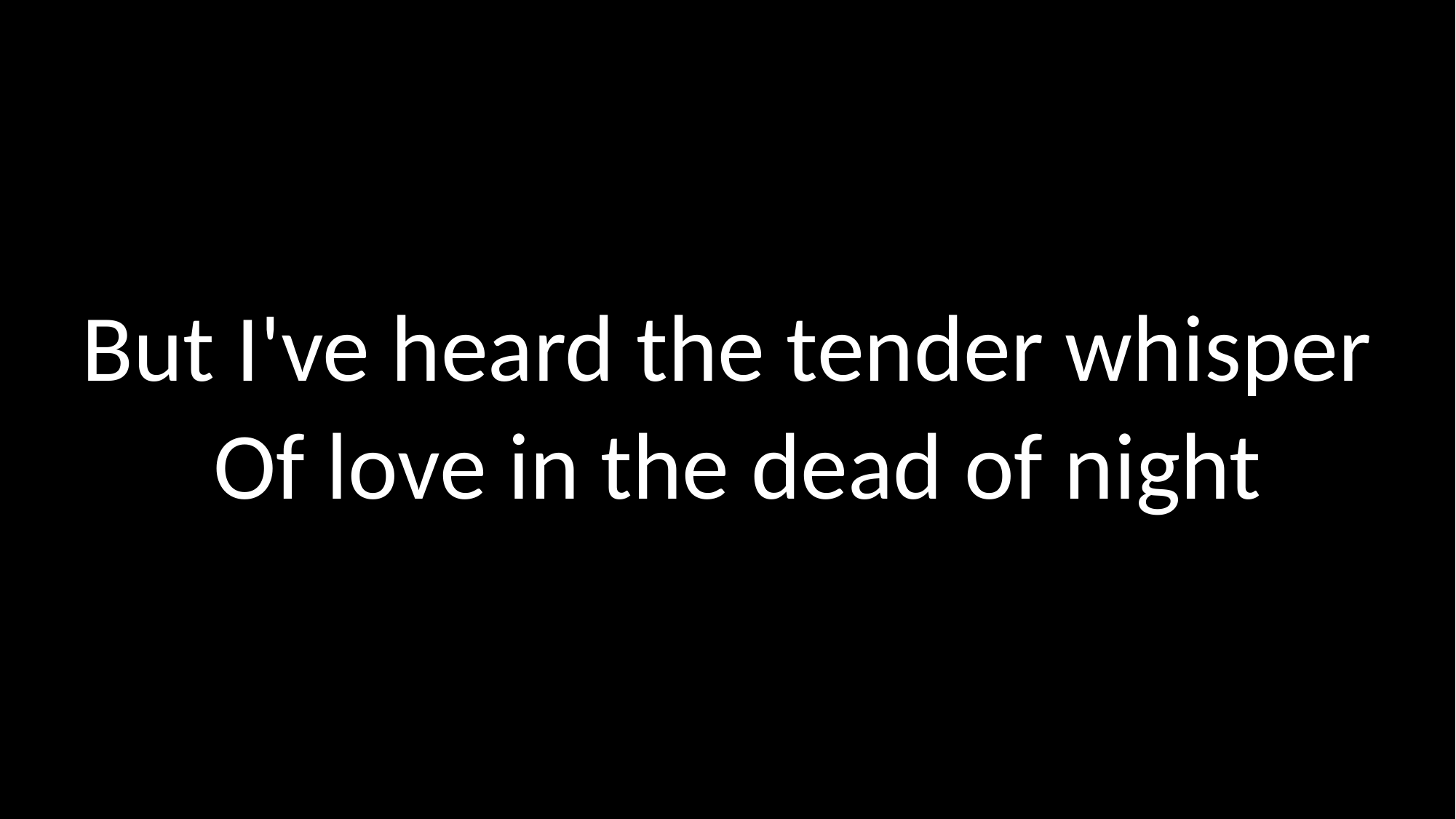

But I've heard the tender whisper
 Of love in the dead of night